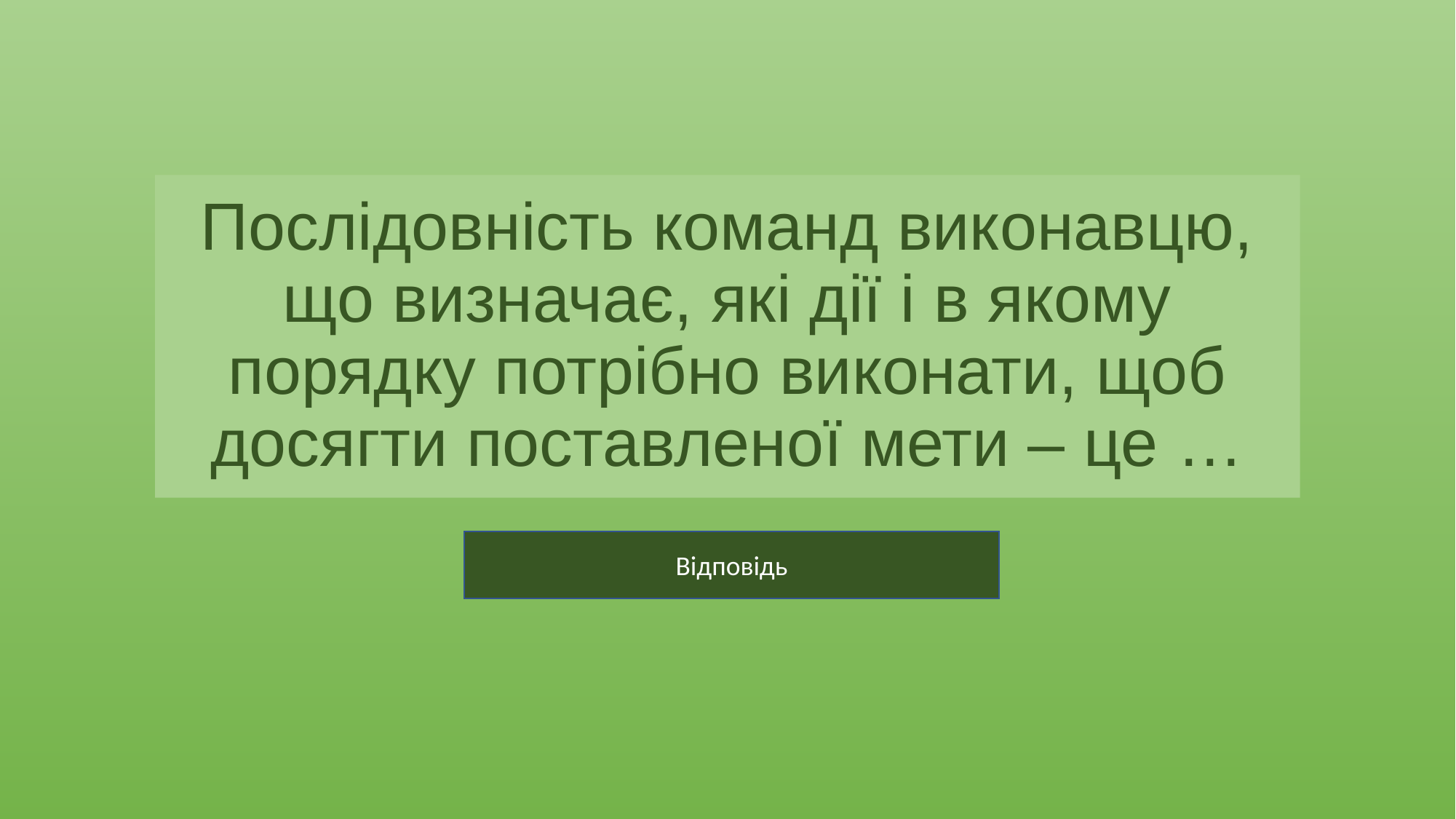

# Послідовність команд виконавцю, що визначає, які дії і в якому порядку потрібно виконати, щоб досягти поставленої мети – це …